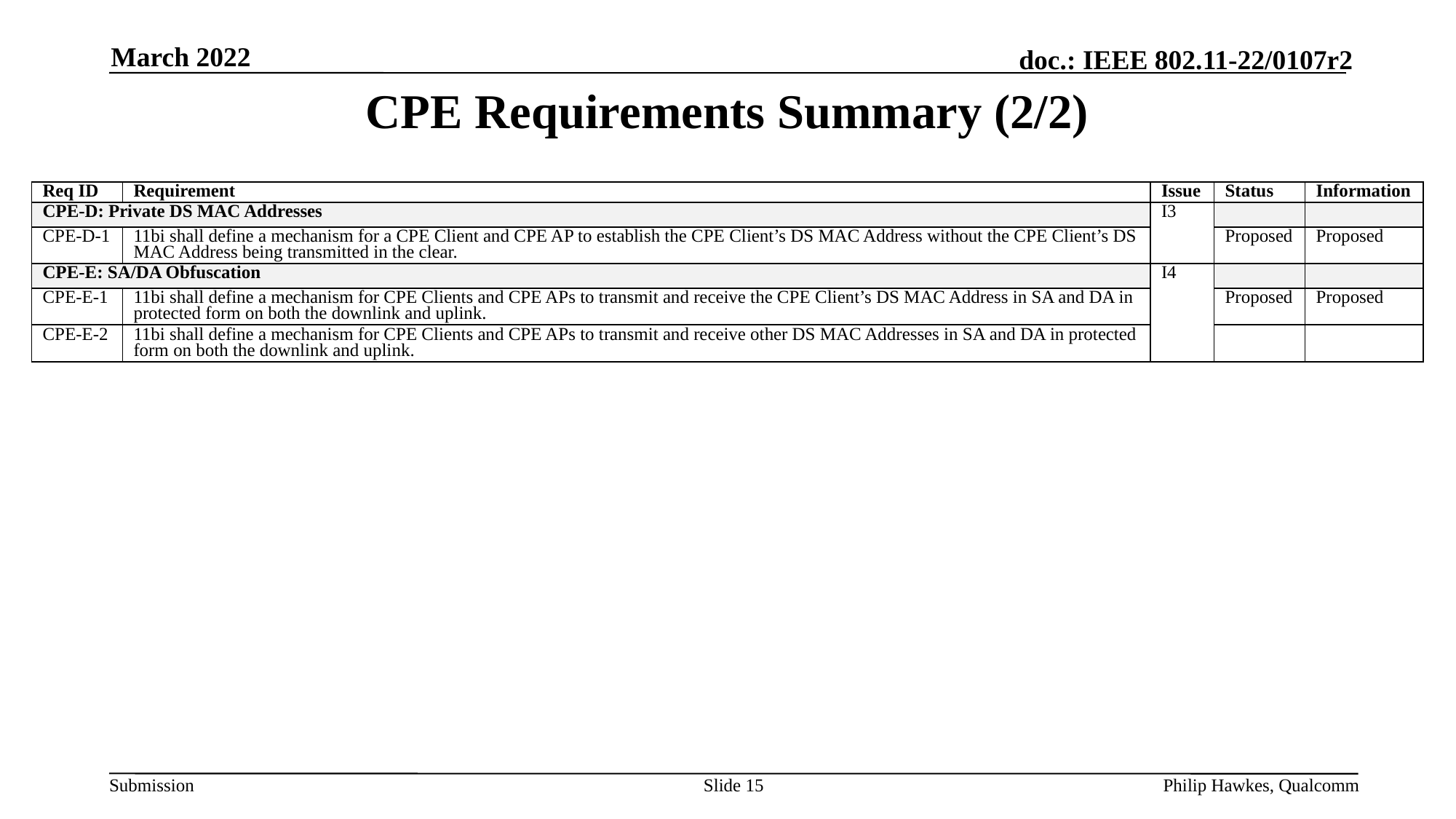

March 2022
# CPE Requirements Summary (2/2)
| Req ID | Requirement | Issue | Status | Information |
| --- | --- | --- | --- | --- |
| CPE-D: Private DS MAC Addresses |  | I3 |  |  |
| CPE-D-1 | 11bi shall define a mechanism for a CPE Client and CPE AP to establish the CPE Client’s DS MAC Address without the CPE Client’s DS MAC Address being transmitted in the clear. |  | Proposed | Proposed |
| CPE-E: SA/DA Obfuscation |  | I4 |  |  |
| CPE-E-1 | 11bi shall define a mechanism for CPE Clients and CPE APs to transmit and receive the CPE Client’s DS MAC Address in SA and DA in protected form on both the downlink and uplink. |  | Proposed | Proposed |
| CPE-E-2 | 11bi shall define a mechanism for CPE Clients and CPE APs to transmit and receive other DS MAC Addresses in SA and DA in protected form on both the downlink and uplink. |  |  |  |
Slide 15
Philip Hawkes, Qualcomm